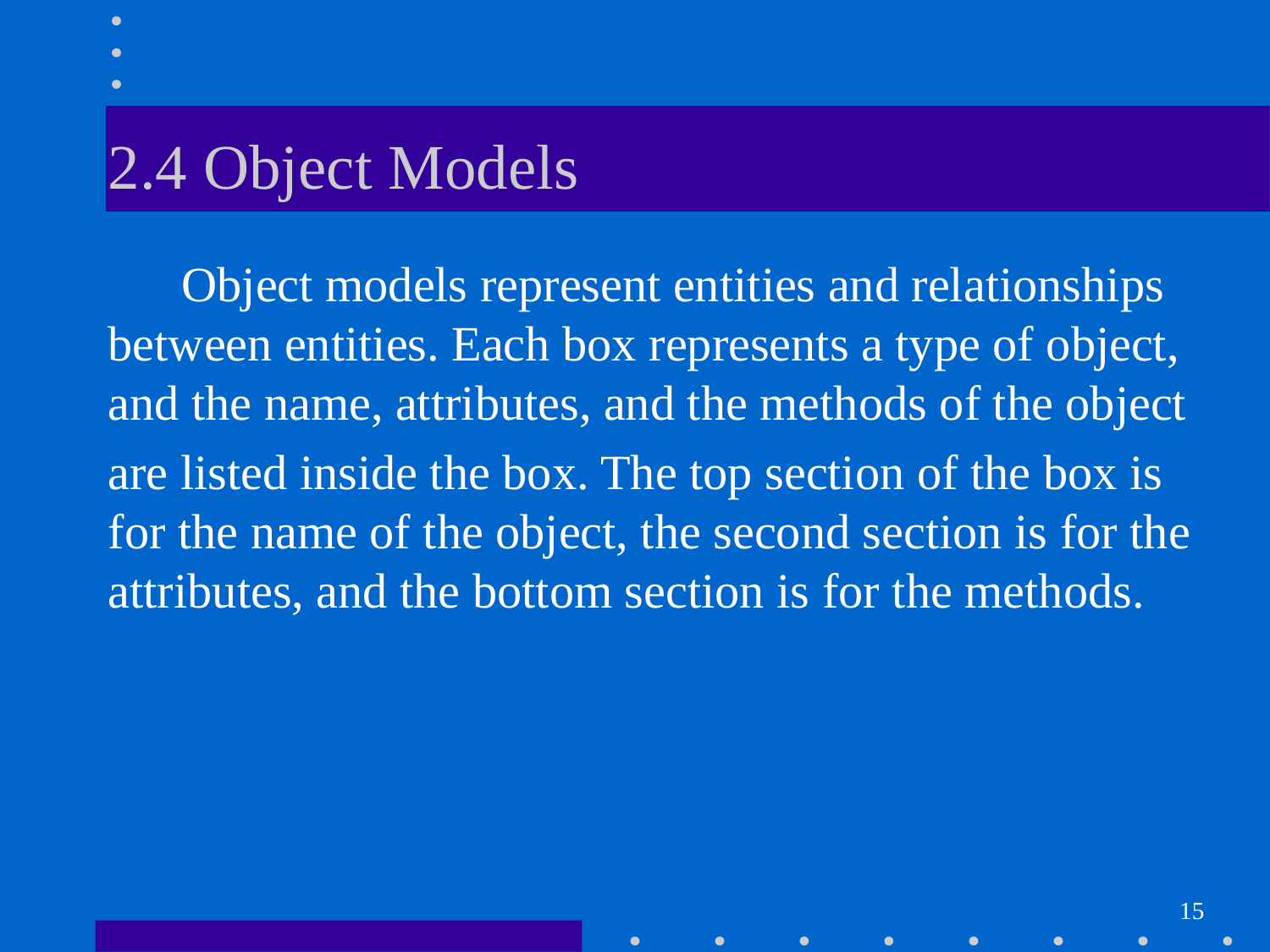

# 2.4 Object Models
      Object models represent entities and relationships between entities. Each box represents a type of object, and the name, attributes, and the methods of the object
are listed inside the box. The top section of the box is for the name of the object, the second section is for the attributes, and the bottom section is for the methods.